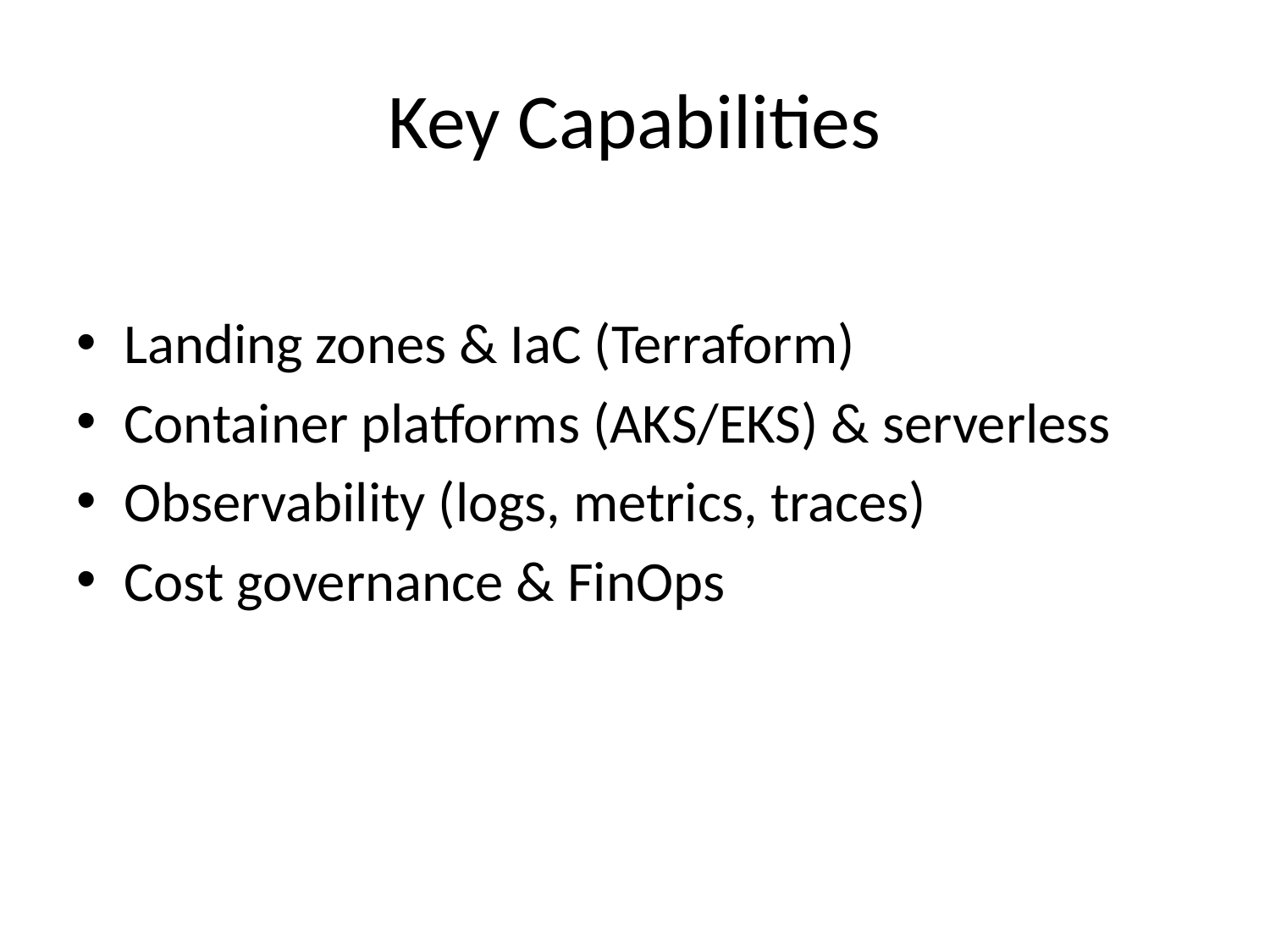

# Key Capabilities

Landing zones & IaC (Terraform)
Container platforms (AKS/EKS) & serverless
Observability (logs, metrics, traces)
Cost governance & FinOps